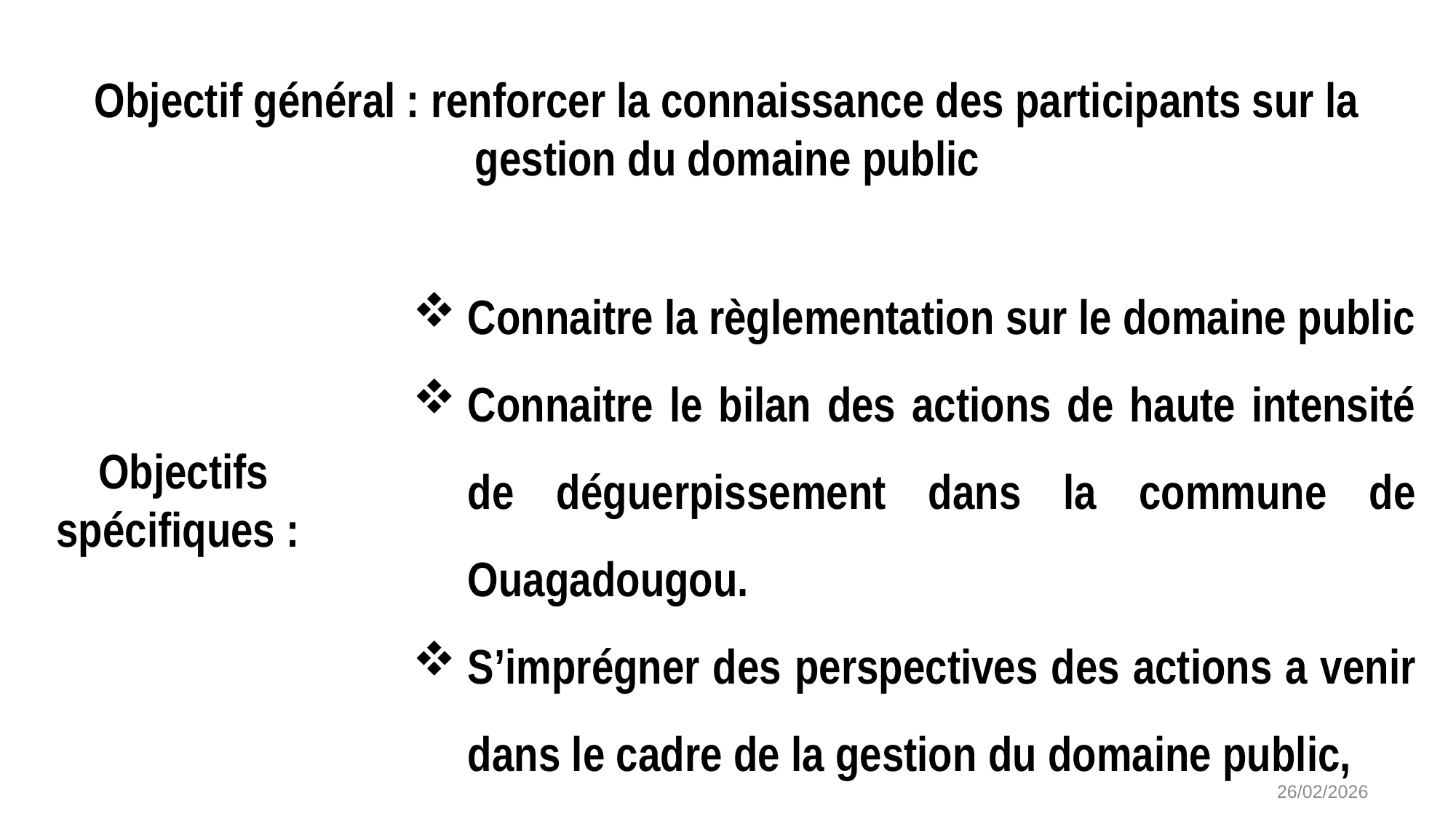

Objectif général : renforcer la connaissance des participants sur la gestion du domaine public
Connaitre la règlementation sur le domaine public
Connaitre le bilan des actions de haute intensité de déguerpissement dans la commune de Ouagadougou.
S’imprégner des perspectives des actions a venir dans le cadre de la gestion du domaine public,
Objectifs spécifiques :
26/02/2026